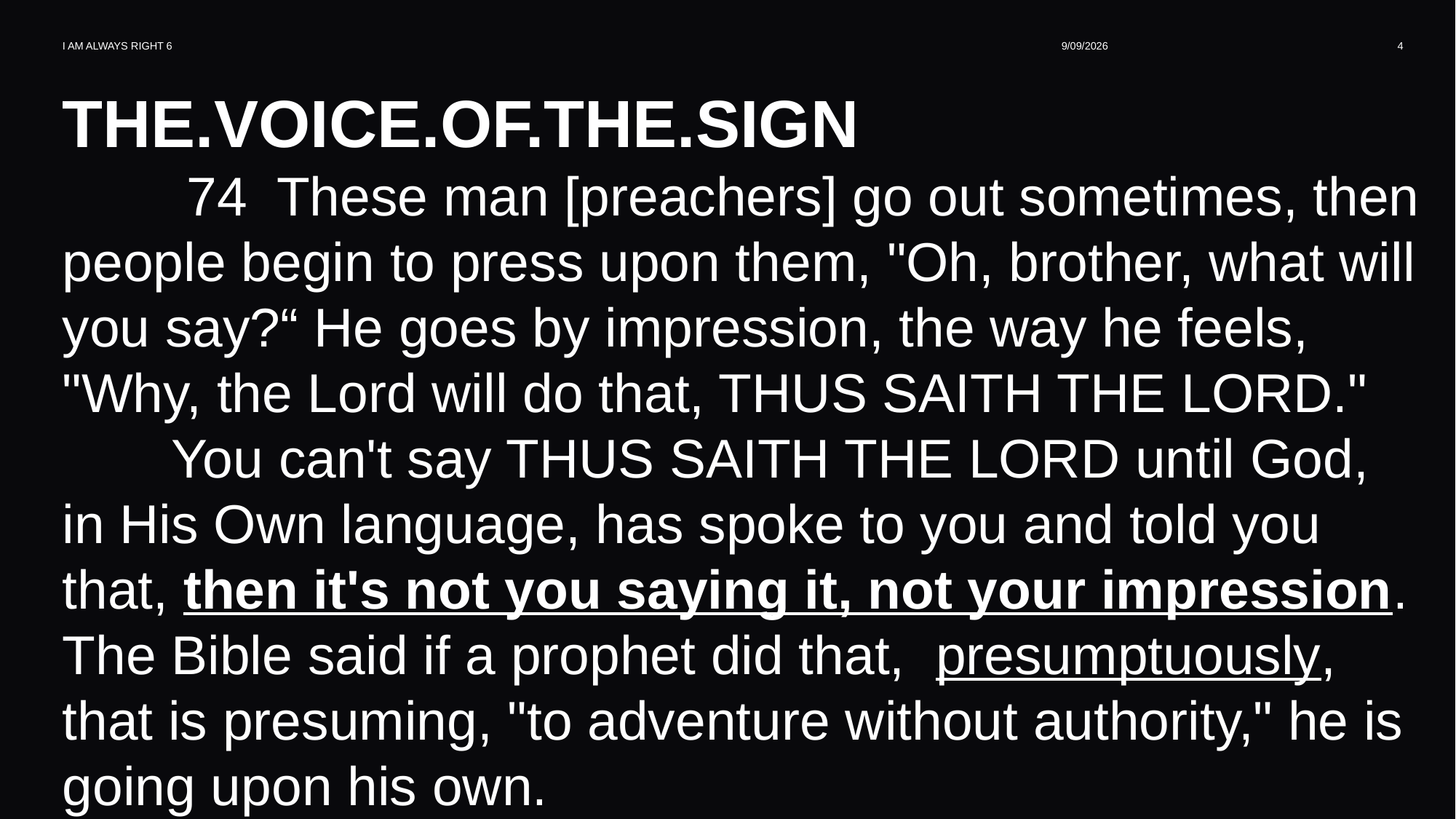

I am Always Right 6
9/09/2026
4
THE.VOICE.OF.THE.SIGN
	 74  These man [preachers] go out sometimes, then people begin to press upon them, "Oh, brother, what will you say?“ He goes by impression, the way he feels, "Why, the Lord will do that, THUS SAITH THE LORD."
	You can't say THUS SAITH THE LORD until God, in His Own language, has spoke to you and told you that, then it's not you saying it, not your impression. The Bible said if a prophet did that,  presumptuously, that is presuming, "to adventure without authority," he is going upon his own.